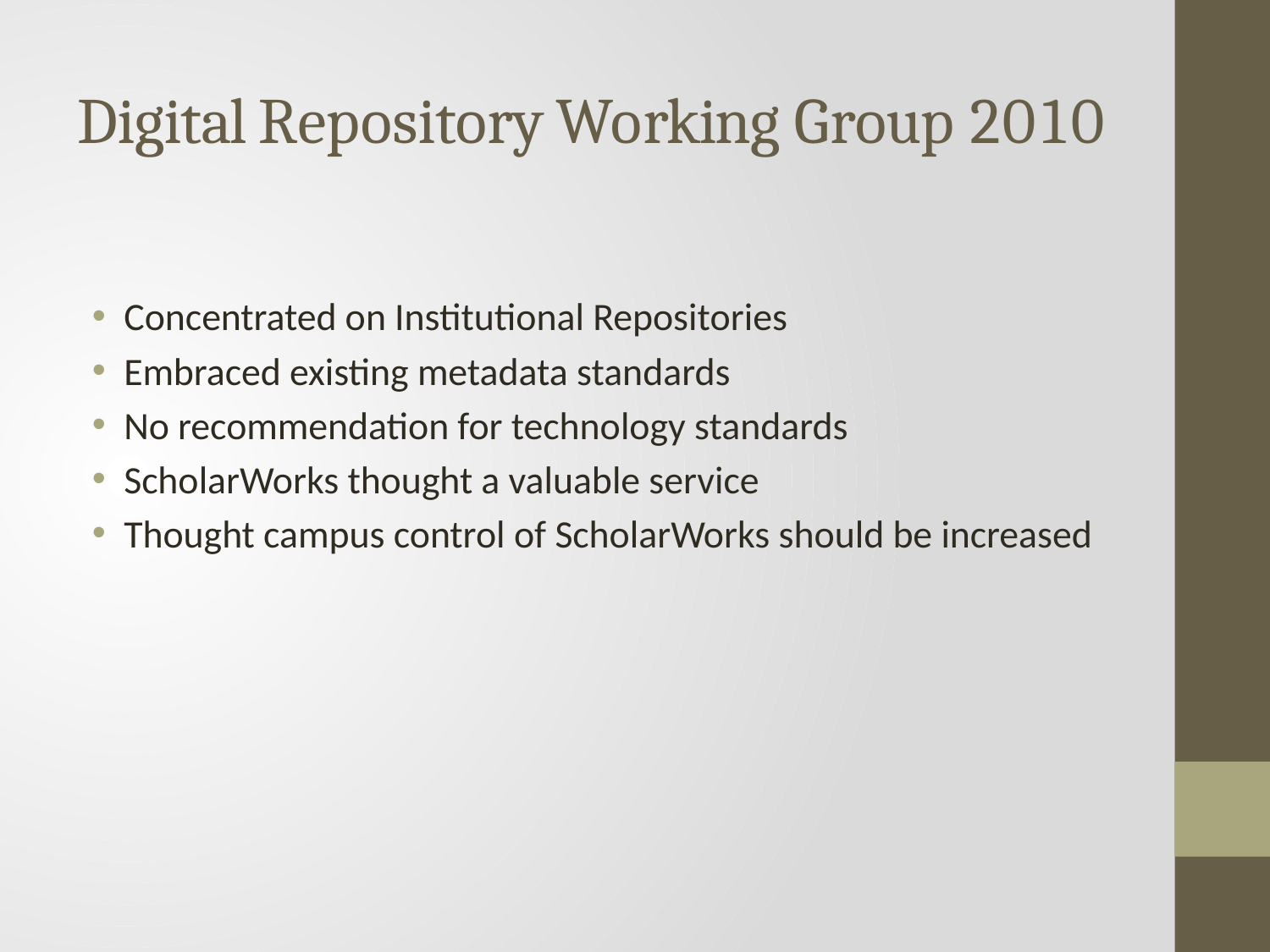

# Digital Repository Working Group 2010
Concentrated on Institutional Repositories
Embraced existing metadata standards
No recommendation for technology standards
ScholarWorks thought a valuable service
Thought campus control of ScholarWorks should be increased